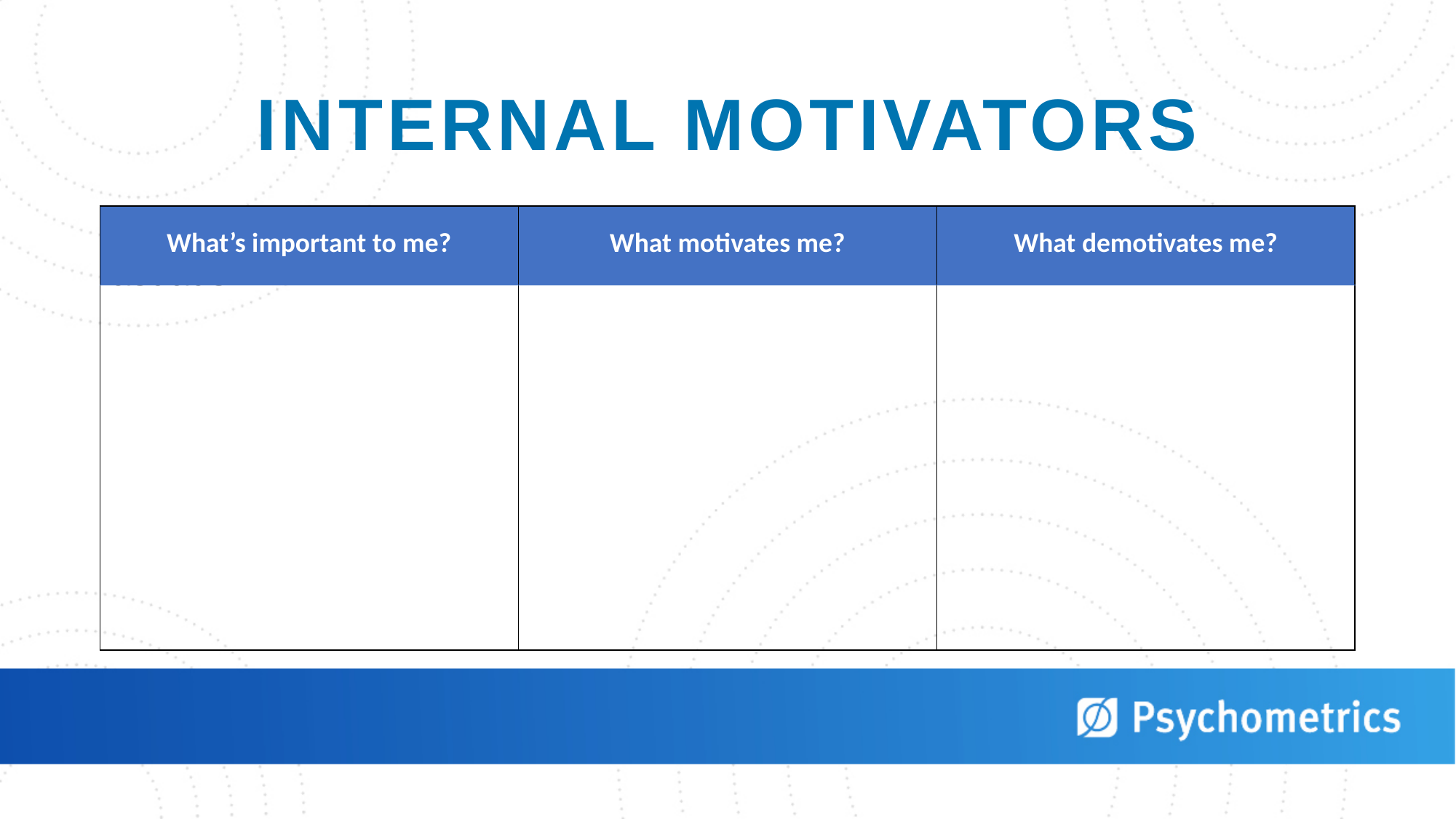

# Internal Motivators
| What’s important to me? | What motivates me? | What demotivates me? |
| --- | --- | --- |
|  |  |  |
asdads